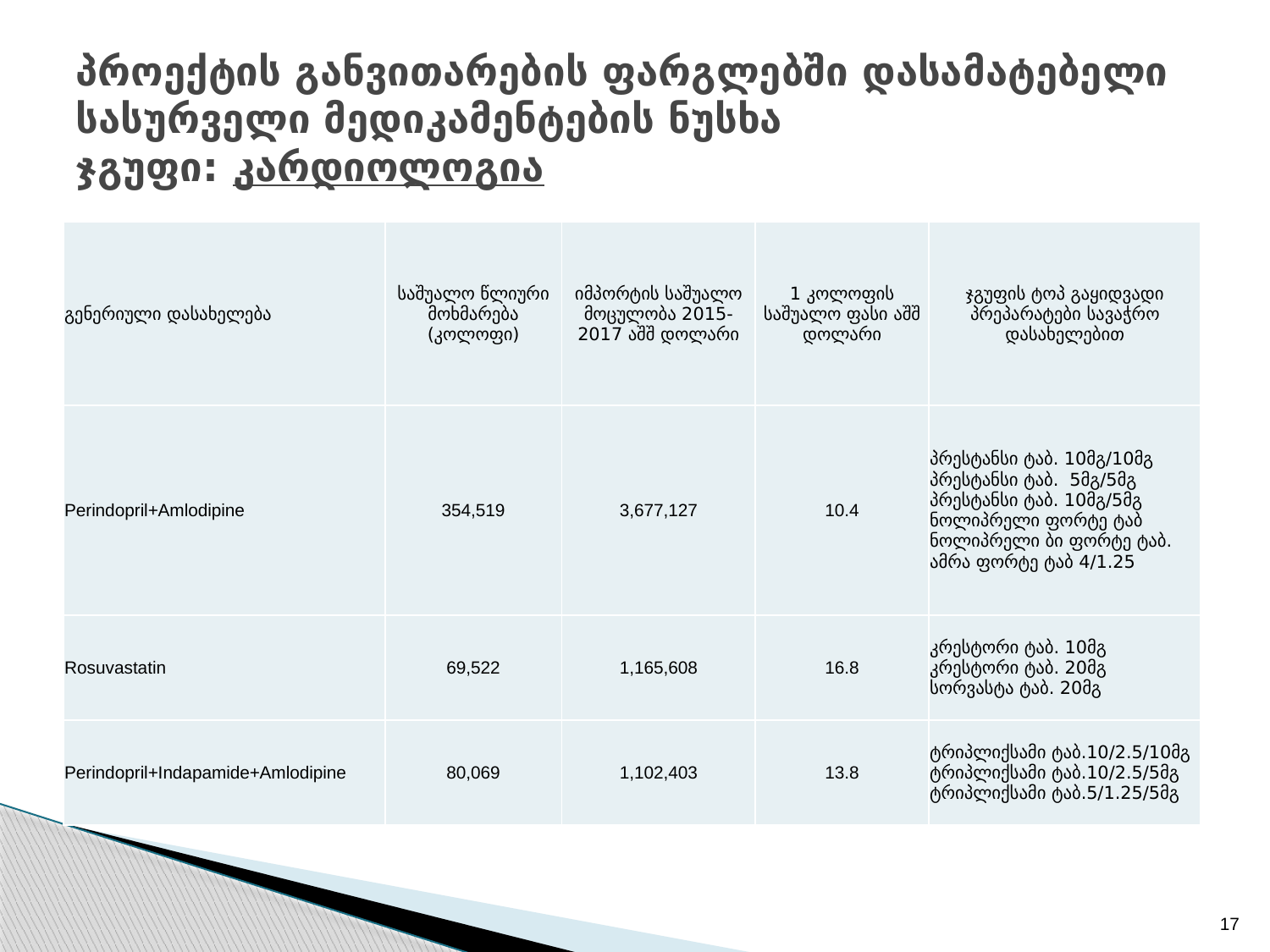

# პროექტის განვითარების ფარგლებში დასამატებელი სასურველი მედიკამენტების ნუსხა ჯგუფი: კარდიოლოგია
| გენერიული დასახელება | საშუალო წლიური მოხმარება (კოლოფი) | იმპორტის საშუალო მოცულობა 2015-2017 აშშ დოლარი | 1 კოლოფის საშუალო ფასი აშშ დოლარი | ჯგუფის ტოპ გაყიდვადი პრეპარატები სავაჭრო დასახელებით |
| --- | --- | --- | --- | --- |
| Perindopril+Amlodipine | 354,519 | 3,677,127 | 10.4 | პრესტანსი ტაბ. 10მგ/10მგ პრესტანსი ტაბ. 5მგ/5მგ პრესტანსი ტაბ. 10მგ/5მგ ნოლიპრელი ფორტე ტაბ ნოლიპრელი ბი ფორტე ტაბ. ამრა ფორტე ტაბ 4/1.25 |
| Rosuvastatin | 69,522 | 1,165,608 | 16.8 | კრესტორი ტაბ. 10მგ კრესტორი ტაბ. 20მგ სორვასტა ტაბ. 20მგ |
| Perindopril+Indapamide+Amlodipine | 80,069 | 1,102,403 | 13.8 | ტრიპლიქსამი ტაბ.10/2.5/10მგ ტრიპლიქსამი ტაბ.10/2.5/5მგ ტრიპლიქსამი ტაბ.5/1.25/5მგ |
17